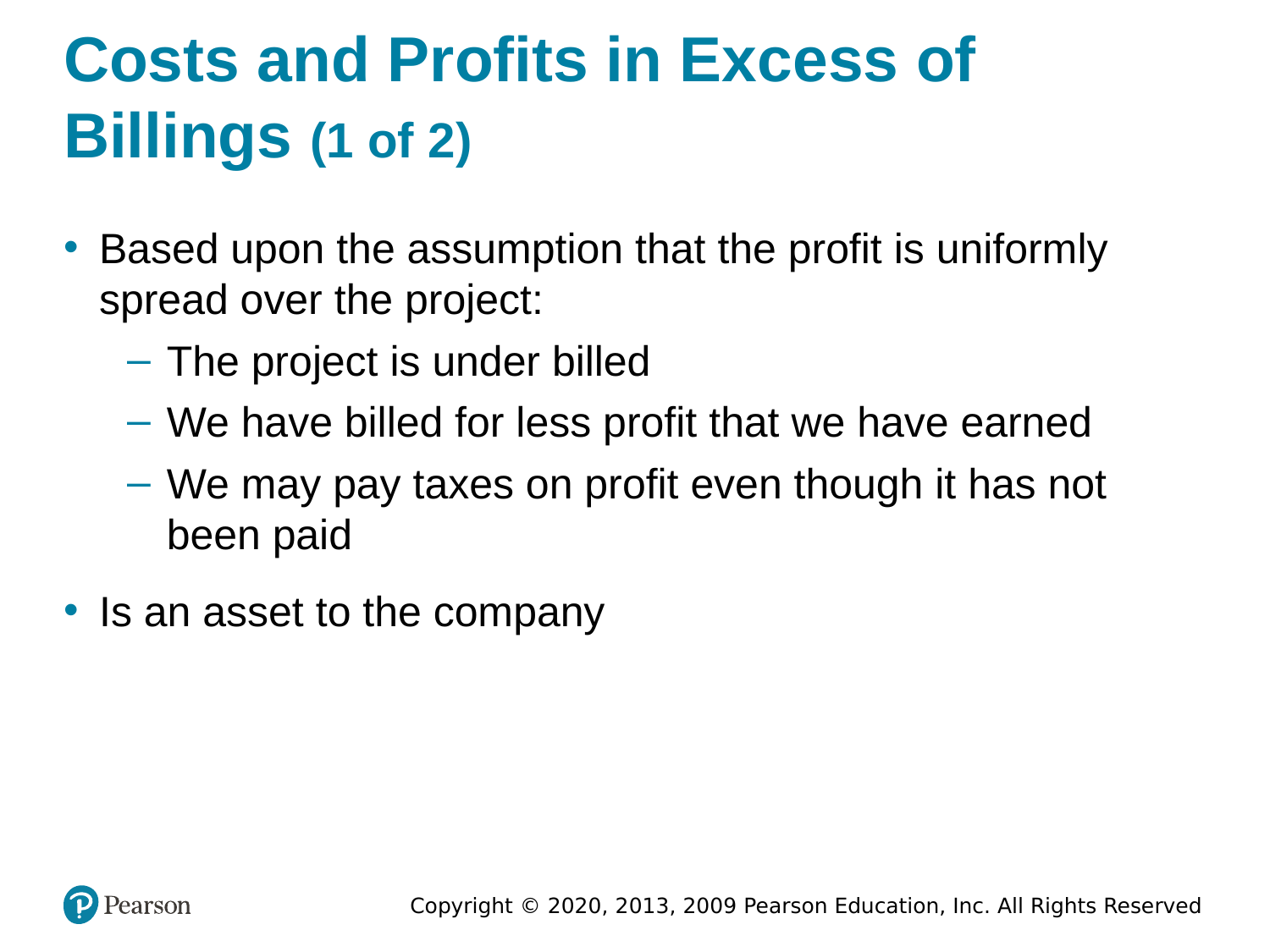

# Costs and Profits in Excess of Billings (1 of 2)
Based upon the assumption that the profit is uniformly spread over the project:
The project is under billed
We have billed for less profit that we have earned
We may pay taxes on profit even though it has not been paid
Is an asset to the company